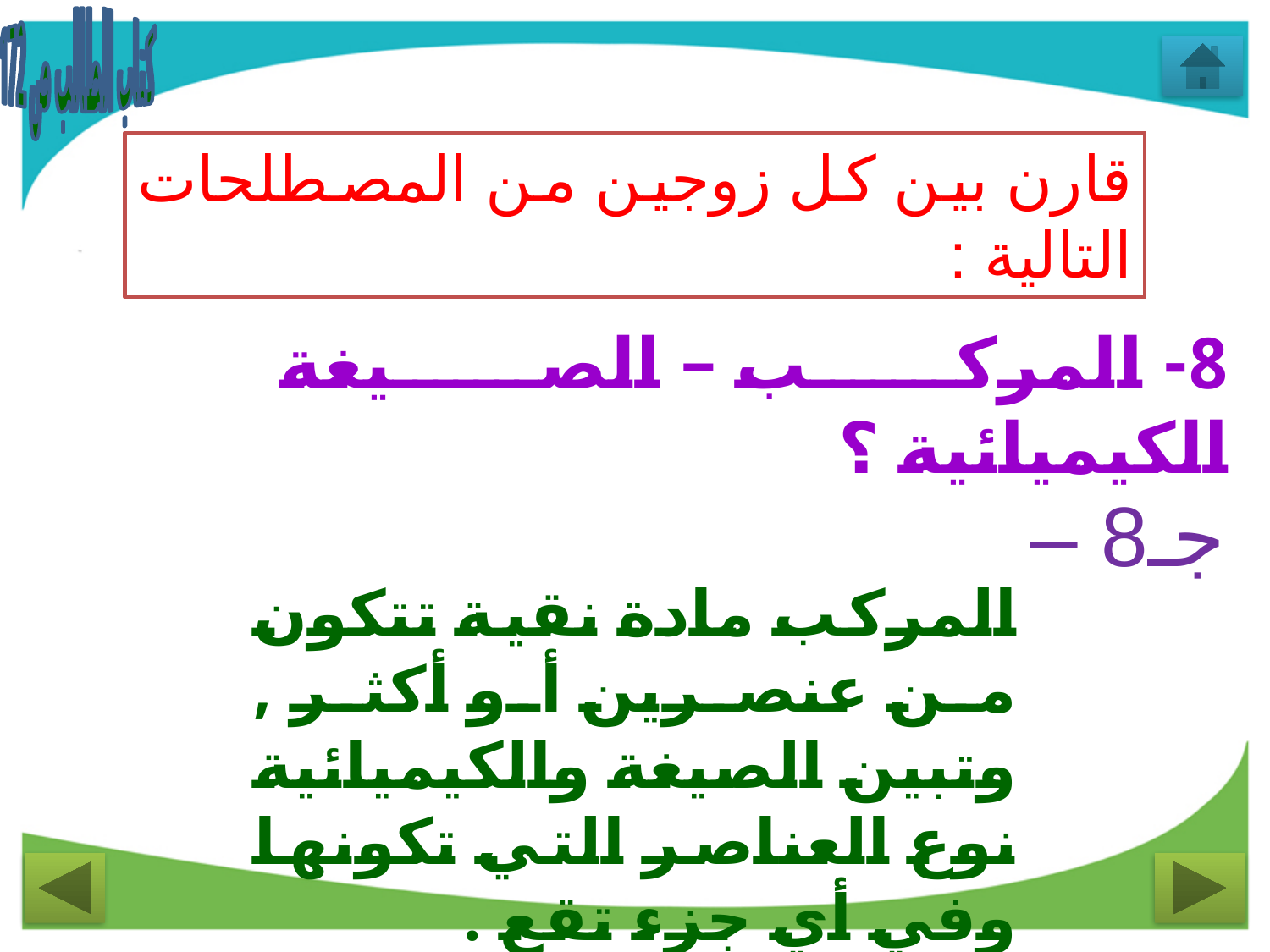

كتاب الطالب ص 172

قارن بين كل زوجين من المصطلحات التالية :
8- المركب – الصيغة الكيميائية ؟
جـ8 –
المركب مادة نقية تتكون من عنصرين أو أكثر , وتبين الصيغة والكيميائية نوع العناصر التي تكونها وفي أي جزء تقع .